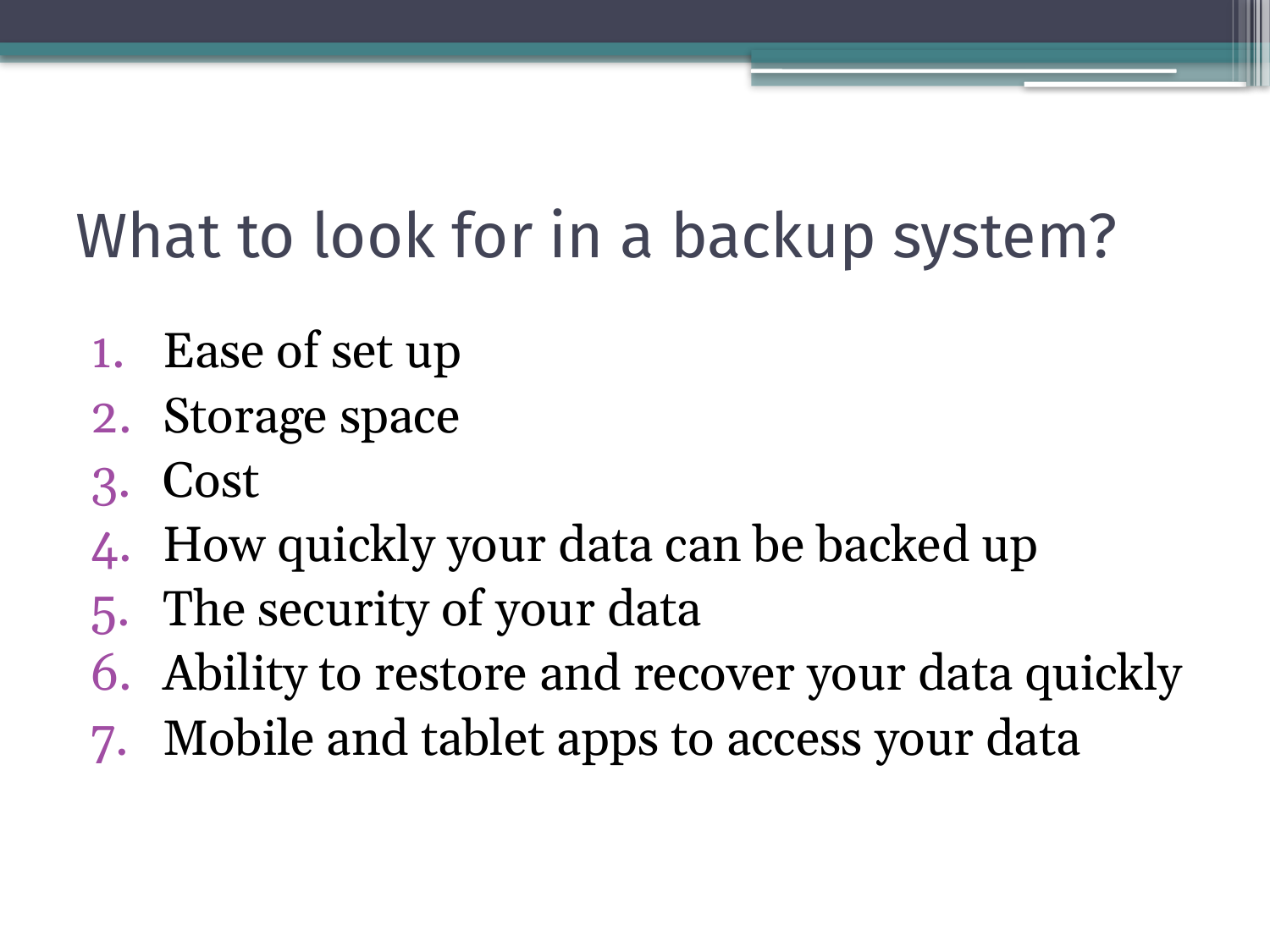

# What to look for in a backup system?
Ease of set up
Storage space
Cost
How quickly your data can be backed up
The security of your data
Ability to restore and recover your data quickly
Mobile and tablet apps to access your data